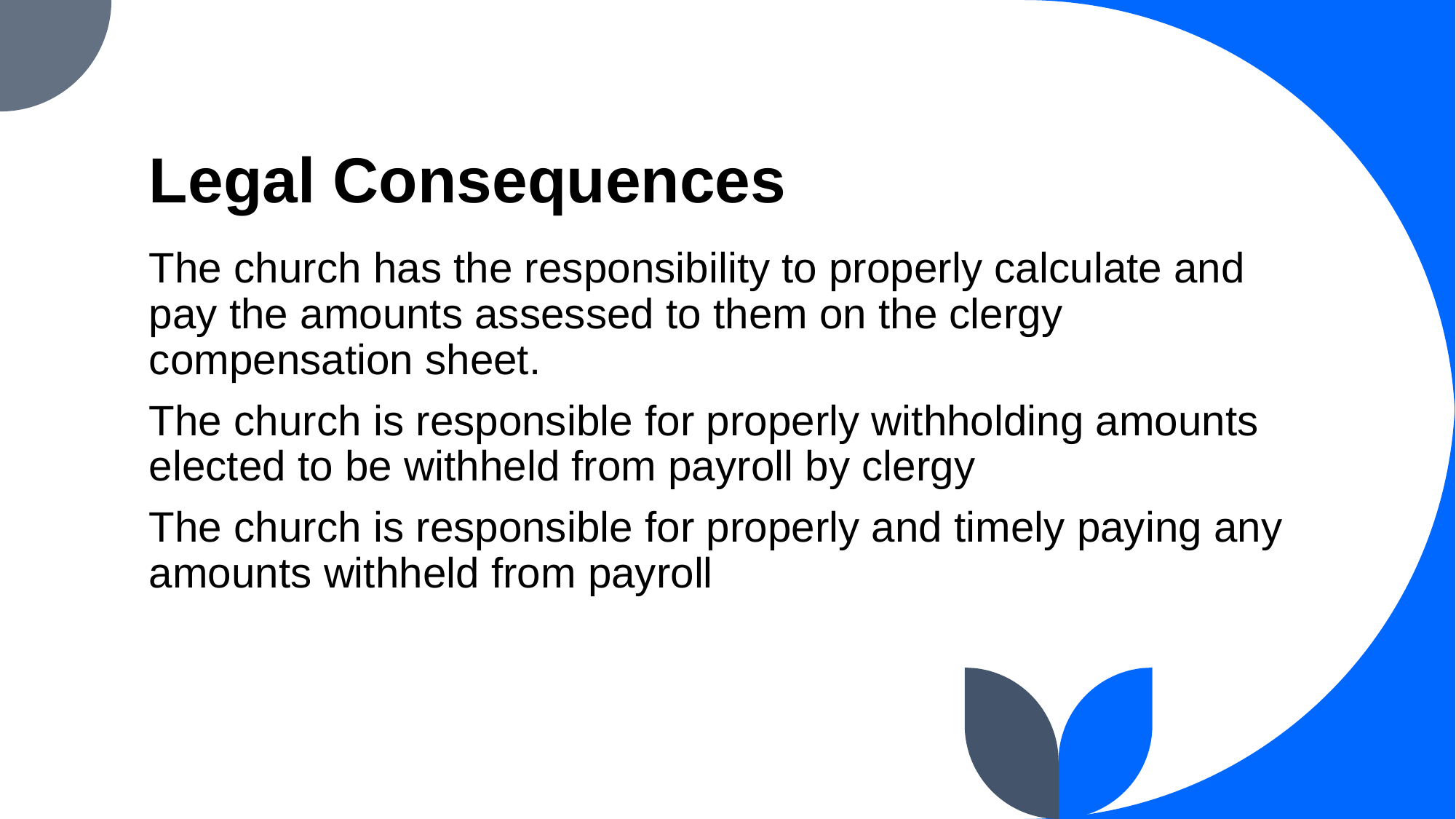

# Legal Consequences
The church has the responsibility to properly calculate and pay the amounts assessed to them on the clergy compensation sheet.
The church is responsible for properly withholding amounts elected to be withheld from payroll by clergy
The church is responsible for properly and timely paying any amounts withheld from payroll